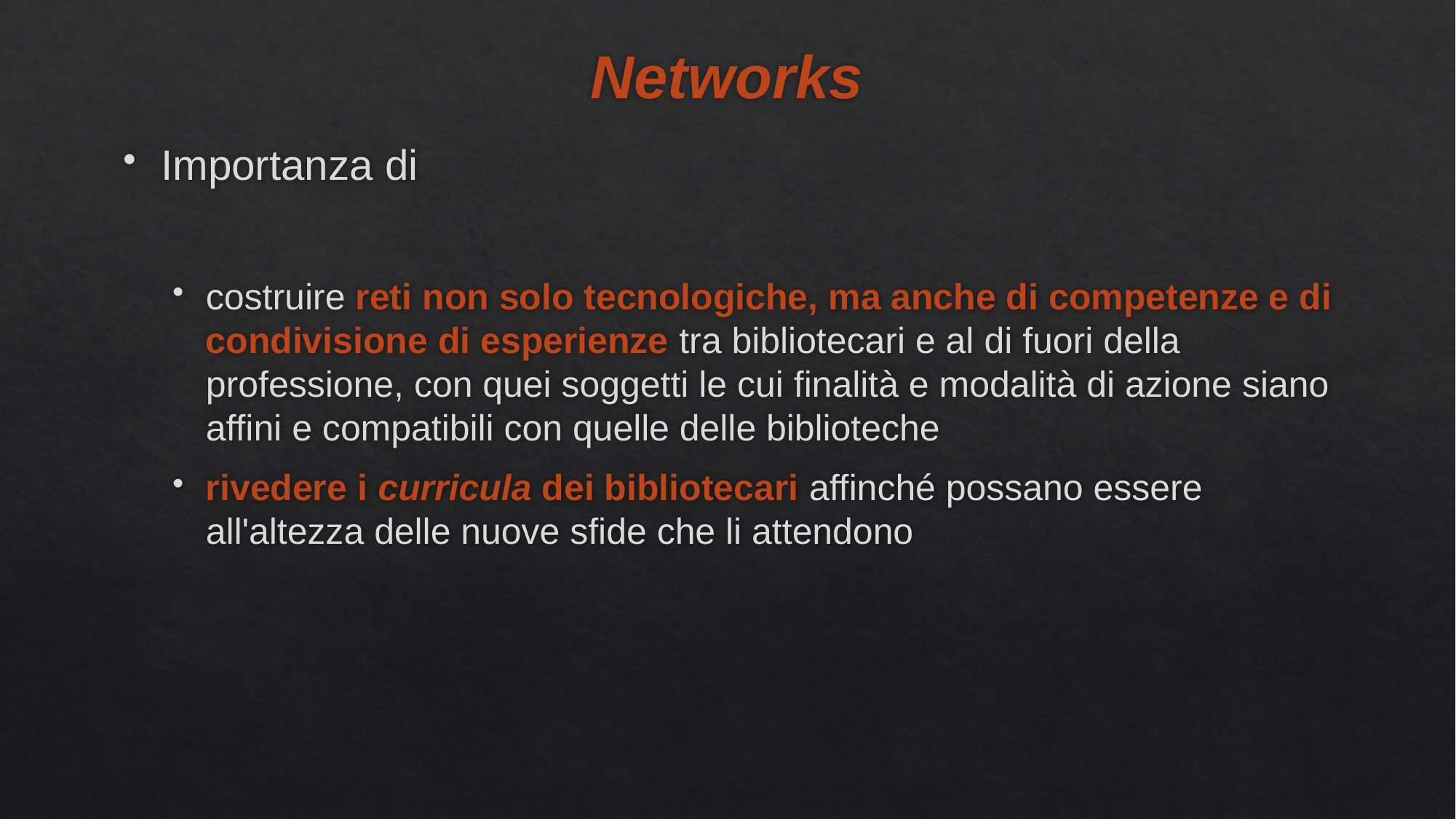

# Networks
Importanza di

costruire reti non solo tecnologiche, ma anche di competenze e di condivisione di esperienze tra bibliotecari e al di fuori della professione, con quei soggetti le cui finalità e modalità di azione siano affini e compatibili con quelle delle biblioteche
rivedere i curricula dei bibliotecari affinché possano essere all'altezza delle nuove sfide che li attendono